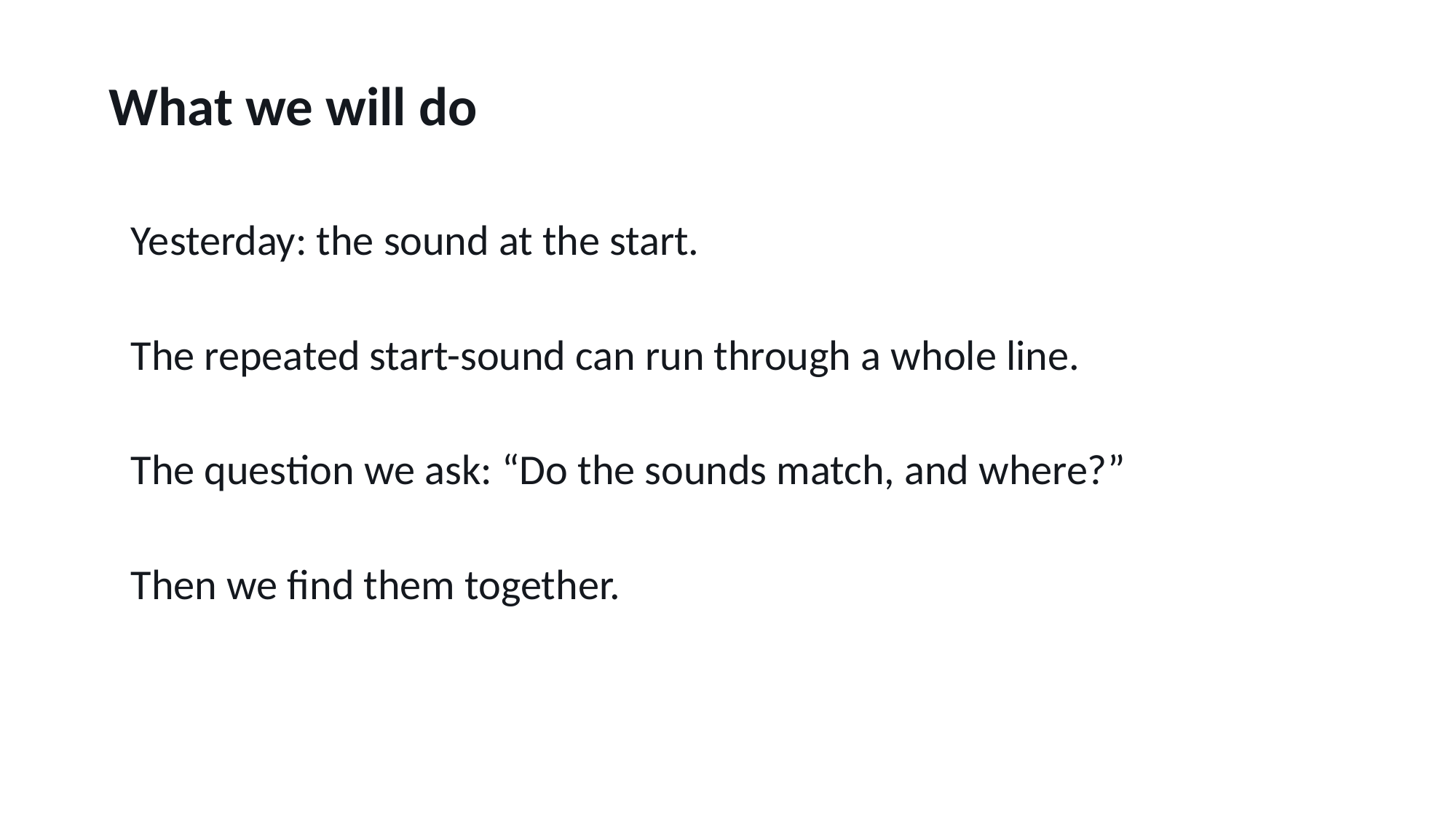

What we will do
Yesterday: the sound at the start.
The repeated start-sound can run through a whole line.
The question we ask: “Do the sounds match, and where?”
Then we find them together.